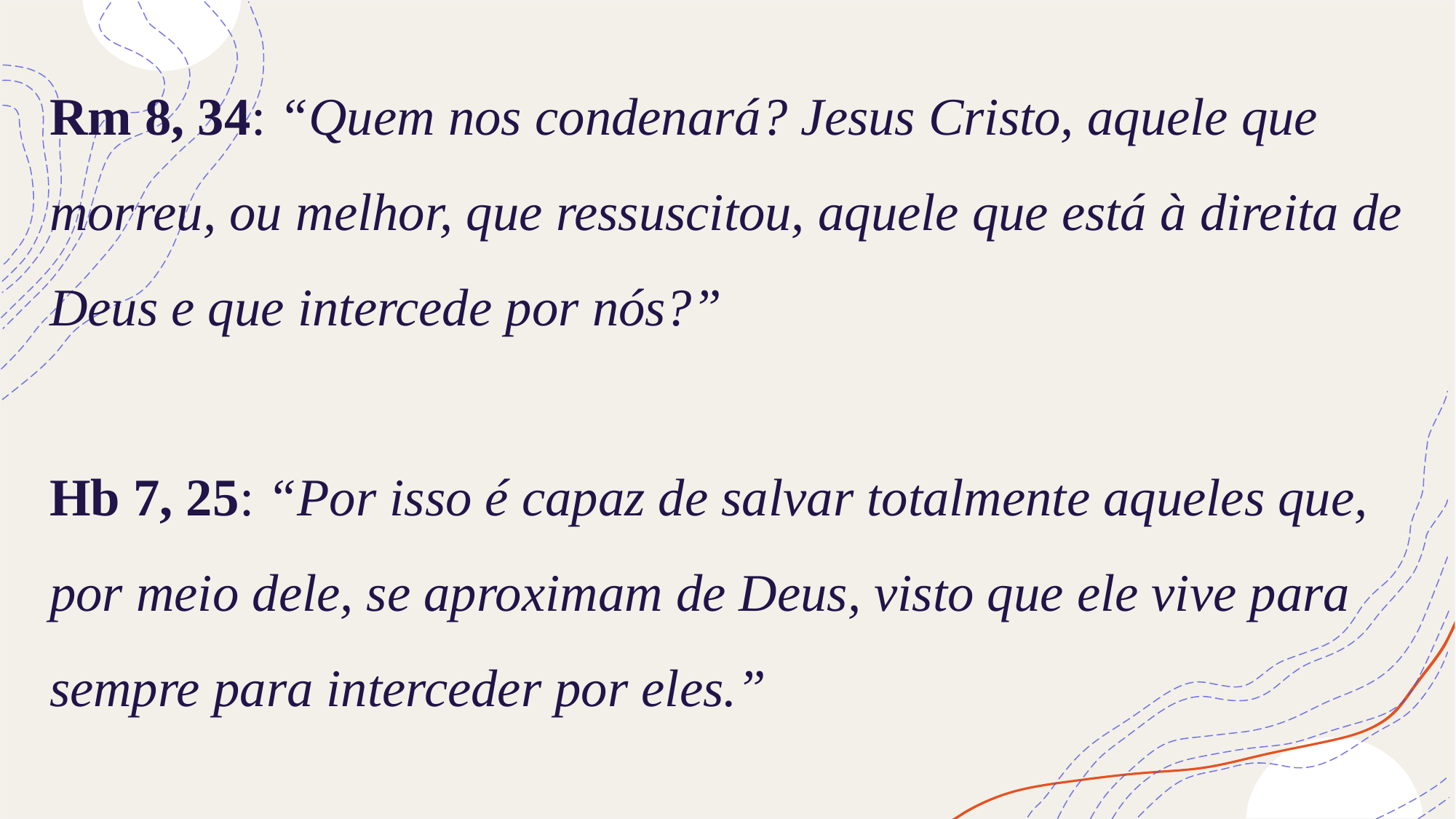

# Rm 8, 34: “Quem nos condenará? Jesus Cristo, aquele que morreu, ou melhor, que ressuscitou, aquele que está à direita de Deus e que intercede por nós?” Hb 7, 25: “Por isso é capaz de salvar totalmente aqueles que, por meio dele, se aproximam de Deus, visto que ele vive para sempre para interceder por eles.”